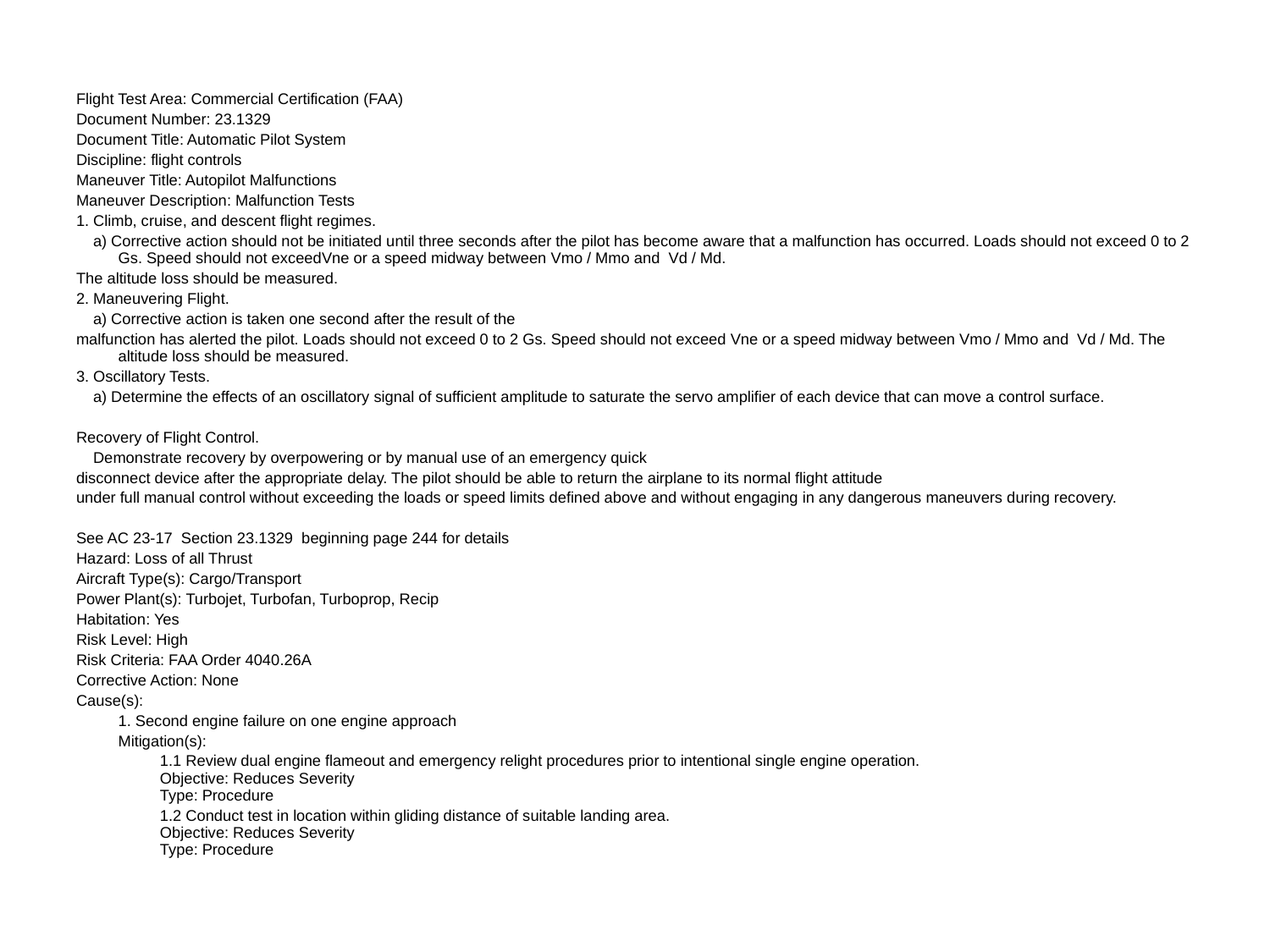

#

Flight Test Area: Commercial Certification (FAA)
Document Number: 23.1329
Document Title: Automatic Pilot System
Discipline: flight controls
Maneuver Title: Autopilot Malfunctions
Maneuver Description: Malfunction Tests
1. Climb, cruise, and descent flight regimes.
    a) Corrective action should not be initiated until three seconds after the pilot has become aware that a malfunction has occurred. Loads should not exceed 0 to 2 Gs. Speed should not exceedVne or a speed midway between Vmo / Mmo and  Vd / Md.
The altitude loss should be measured.
2. Maneuvering Flight.
    a) Corrective action is taken one second after the result of the
malfunction has alerted the pilot. Loads should not exceed 0 to 2 Gs. Speed should not exceed Vne or a speed midway between Vmo / Mmo and  Vd / Md. The altitude loss should be measured.
3. Oscillatory Tests.
    a) Determine the effects of an oscillatory signal of sufficient amplitude to saturate the servo amplifier of each device that can move a control surface.

Recovery of Flight Control.
    Demonstrate recovery by overpowering or by manual use of an emergency quick
disconnect device after the appropriate delay. The pilot should be able to return the airplane to its normal flight attitude
under full manual control without exceeding the loads or speed limits defined above and without engaging in any dangerous maneuvers during recovery.

See AC 23-17  Section 23.1329  beginning page 244 for details
Hazard: Loss of all Thrust
Aircraft Type(s): Cargo/Transport
Power Plant(s): Turbojet, Turbofan, Turboprop, Recip
Habitation: Yes
Risk Level: High
Risk Criteria: FAA Order 4040.26A
Corrective Action: None
Cause(s):
1. Second engine failure on one engine approach
Mitigation(s):
1.1 Review dual engine flameout and emergency relight procedures prior to intentional single engine operation.
Objective: Reduces Severity
Type: Procedure
1.2 Conduct test in location within gliding distance of suitable landing area.
Objective: Reduces Severity
Type: Procedure